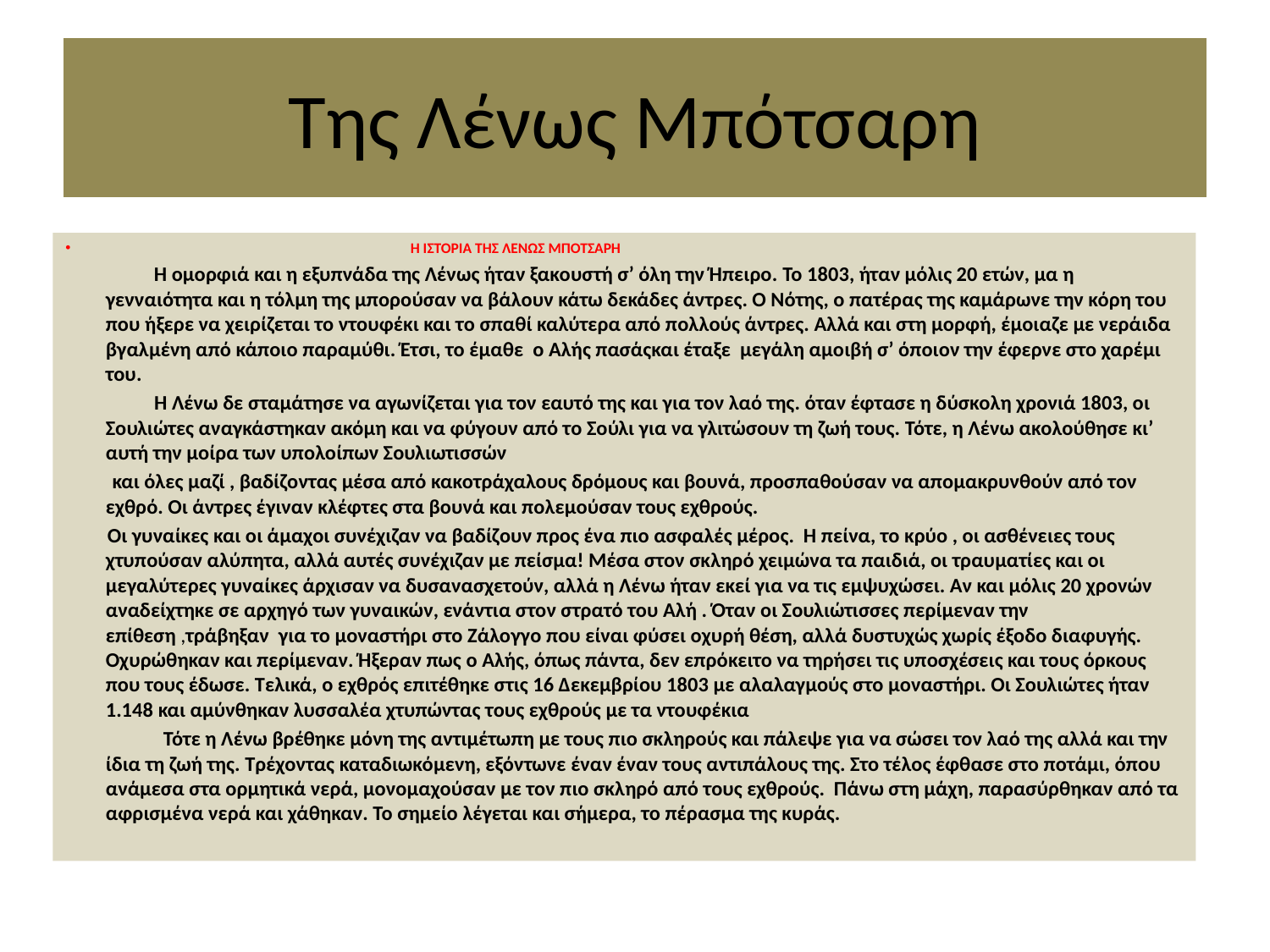

# Της Λένως Μπότσαρη
                                                                                          Η ΙΣΤΟΡΙΑ ΤΗΣ ΛΕΝΩΣ ΜΠΟΤΣΑΡΗ
                   Η ομορφιά και η εξυπνάδα της Λένως ήταν ξακουστή σ’ όλη την Ήπειρο. To 1803, ήταν μόλις 20 ετών, μα η γενναιότητα και η τόλμη της μπορούσαν να βάλουν κάτω δεκάδες άντρες. Ο Νότης, ο πατέρας της καμάρωνε την κόρη του που ήξερε να χειρίζεται το ντουφέκι και το σπαθί καλύτερα από πολλούς άντρες. Αλλά και στη μορφή, έμοιαζε με νεράιδα βγαλμένη από κάποιο παραμύθι. Έτσι, το έμαθε  ο Αλής πασάςκαι έταξε  μεγάλη αμοιβή σ’ όποιον την έφερνε στο χαρέμι του.
                   Η Λένω δε σταμάτησε να αγωνίζεται για τον εαυτό της και για τον λαό της. όταν έφτασε η δύσκολη χρονιά 1803, οι Σουλιώτες αναγκάστηκαν ακόμη και να φύγουν από το Σούλι για να γλιτώσουν τη ζωή τους. Τότε, η Λένω ακολούθησε κι’ αυτή την μοίρα των υπολοίπων Σουλιωτισσών
          και όλες μαζί , βαδίζοντας μέσα από κακοτράχαλους δρόμους και βουνά, προσπαθούσαν να απομακρυνθούν από τον εχθρό. Οι άντρες έγιναν κλέφτες στα βουνά και πολεμούσαν τους εχθρούς.
         Οι γυναίκες και οι άμαχοι συνέχιζαν να βαδίζουν προς ένα πιο ασφαλές μέρος.  Η πείνα, το κρύο , οι ασθένειες τους χτυπούσαν αλύπητα, αλλά αυτές συνέχιζαν με πείσμα! Μέσα στον σκληρό χειμώνα τα παιδιά, οι τραυματίες και οι μεγαλύτερες γυναίκες άρχισαν να δυσανασχετούν, αλλά η Λένω ήταν εκεί για να τις εμψυχώσει. Αν και μόλις 20 χρονών αναδείχτηκε σε αρχηγό των γυναικών, ενάντια στον στρατό του Αλή . Όταν οι Σουλιώτισσες περίμεναν την επίθεση ,τράβηξαν  για το μοναστήρι στο Ζάλογγο που είναι φύσει οχυρή θέση, αλλά δυστυχώς χωρίς έξοδο διαφυγής. Οχυρώθηκαν και περίμεναν. Ήξεραν πως ο Αλής, όπως πάντα, δεν επρόκειτο να τηρήσει τις υποσχέσεις και τους όρκους που τους έδωσε. Τελικά, ο εχθρός επιτέθηκε στις 16 Δεκεμβρίου 1803 με αλαλαγμούς στο μοναστήρι. Οι Σουλιώτες ήταν 1.148 και αμύνθηκαν λυσσαλέα χτυπώντας τους εχθρούς με τα ντουφέκια
                     Τότε η Λένω βρέθηκε μόνη της αντιμέτωπη με τους πιο σκληρούς και πάλεψε για να σώσει τον λαό της αλλά και την ίδια τη ζωή της. Τρέχοντας καταδιωκόμενη, εξόντωνε έναν έναν τους αντιπάλους της. Στο τέλος έφθασε στο ποτάμι, όπου ανάμεσα στα ορμητικά νερά, μονομαχούσαν με τον πιο σκληρό από τους εχθρούς.  Πάνω στη μάχη, παρασύρθηκαν από τα αφρισμένα νερά και χάθηκαν. Το σημείο λέγεται και σήμερα, το πέρασμα της κυράς.